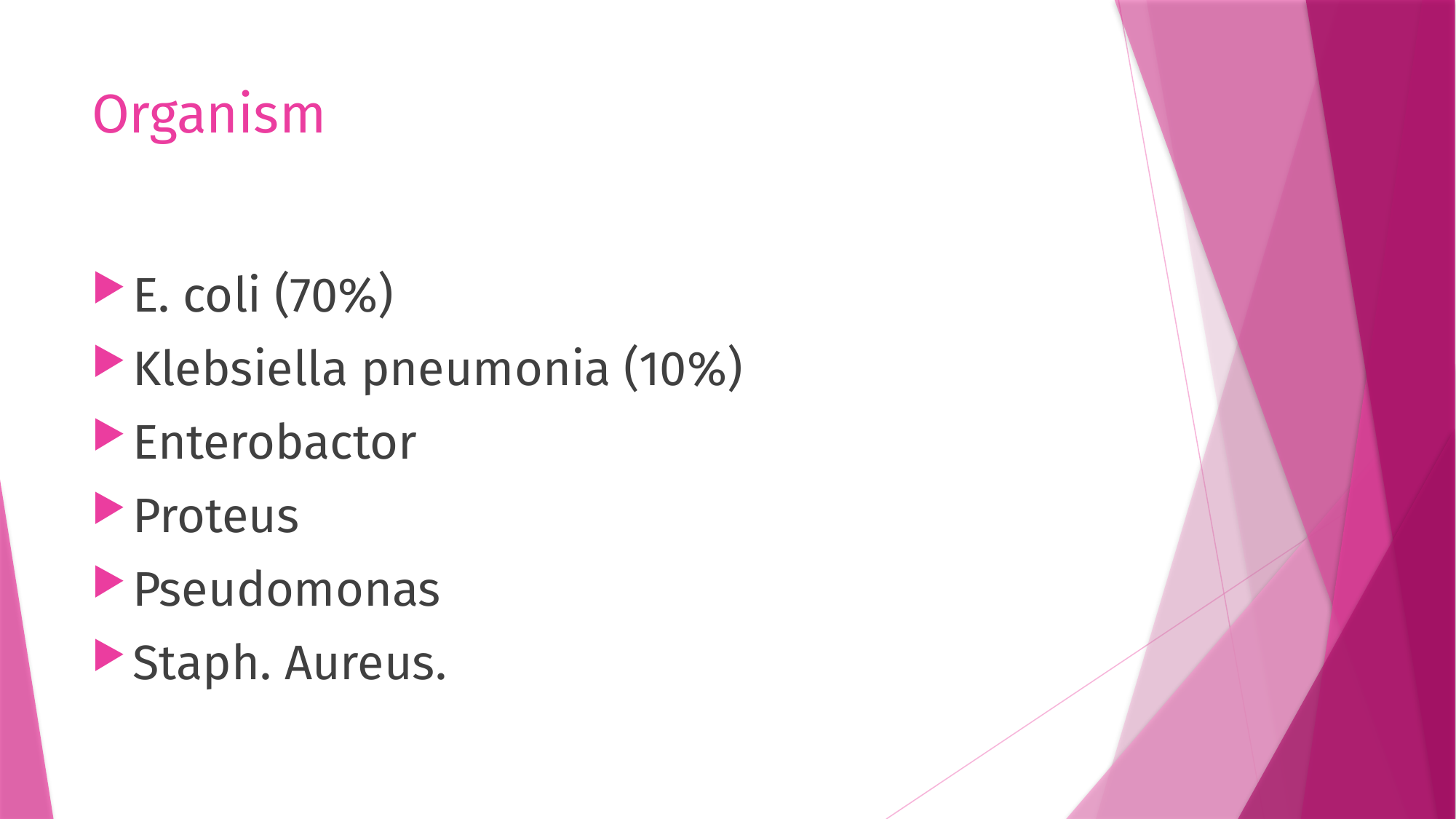

# Organism
E. coli (70%)
Klebsiella pneumonia (10%)
Enterobactor
Proteus
Pseudomonas
Staph. Aureus.